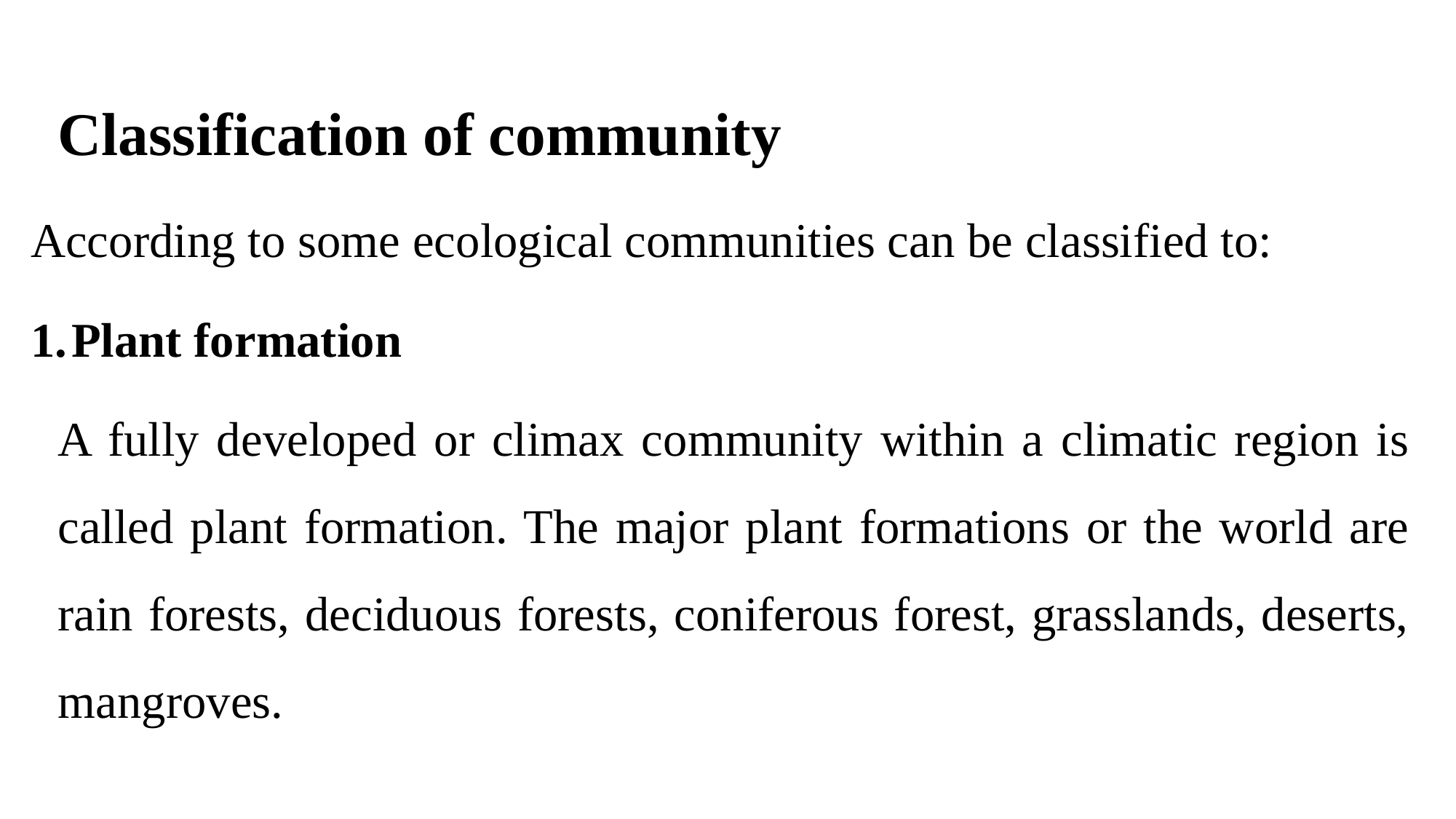

Classification of community
According to some ecological communities can be classified to:
Plant formation
A fully developed or climax community within a climatic region is called plant formation. The major plant formations or the world are rain forests, deciduous forests, coniferous forest, grasslands, deserts, mangroves.